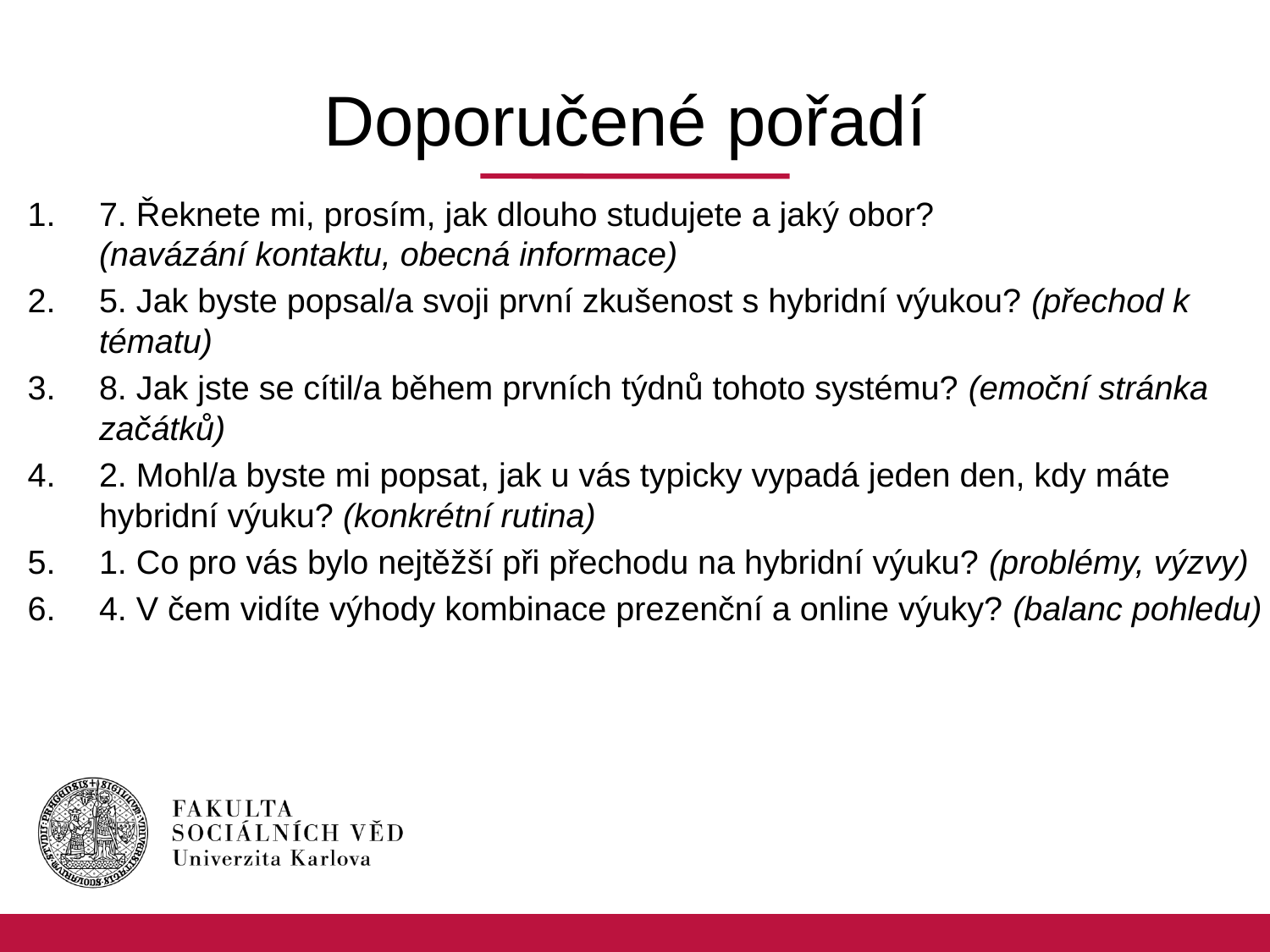

# Doporučené pořadí
7. Řeknete mi, prosím, jak dlouho studujete a jaký obor? 
(navázání kontaktu, obecná informace)
5. Jak byste popsal/a svoji první zkušenost s hybridní výukou? (přechod k tématu)
8. Jak jste se cítil/a během prvních týdnů tohoto systému? (emoční stránka začátků)
2. Mohl/a byste mi popsat, jak u vás typicky vypadá jeden den, kdy máte hybridní výuku? (konkrétní rutina)
1. Co pro vás bylo nejtěžší při přechodu na hybridní výuku? (problémy, výzvy)
4. V čem vidíte výhody kombinace prezenční a online výuky? (balanc pohledu)